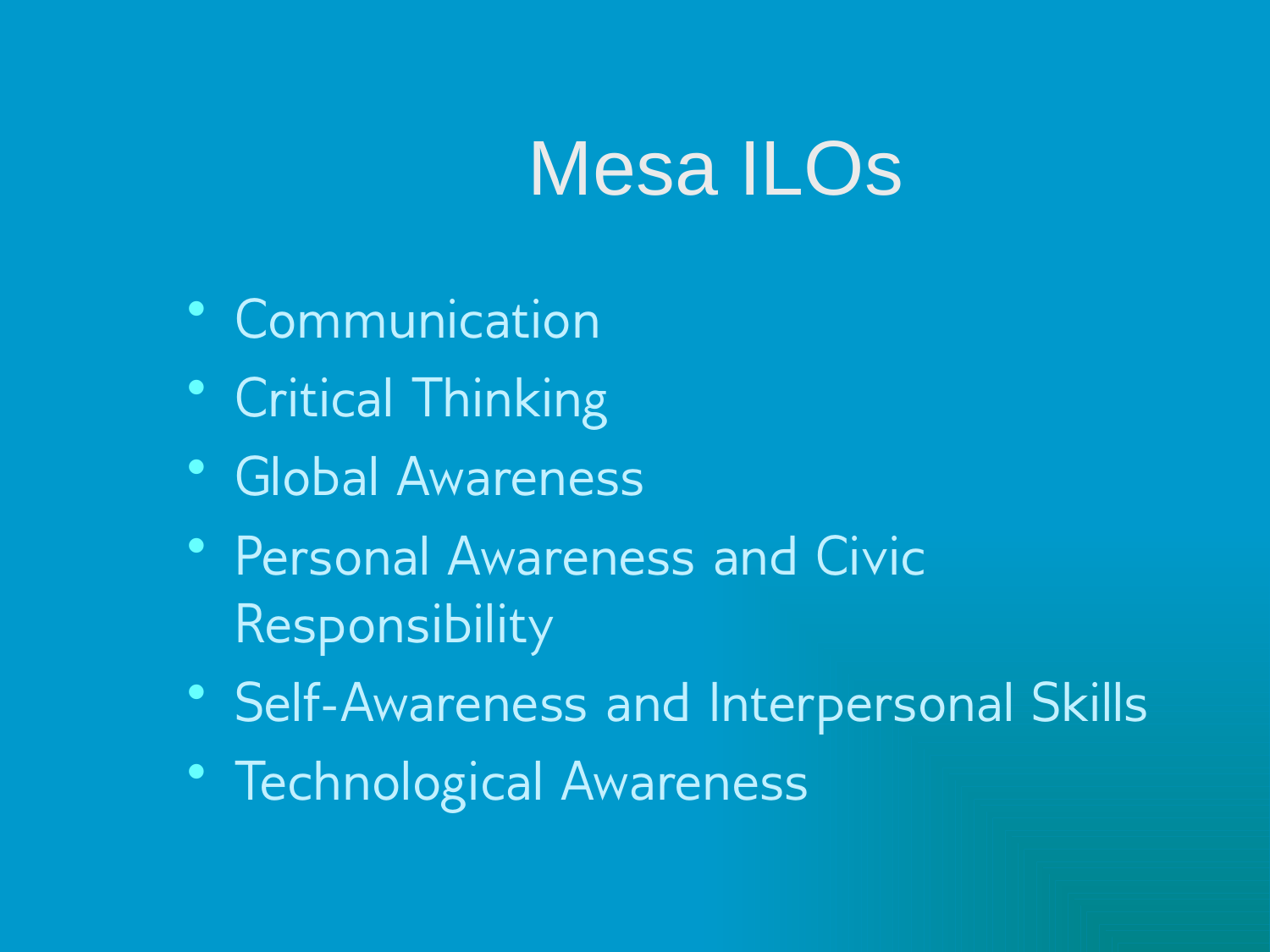

# Mesa ILOs
Communication
Critical Thinking
Global Awareness
Personal Awareness and Civic Responsibility
Self-Awareness and Interpersonal Skills
Technological Awareness